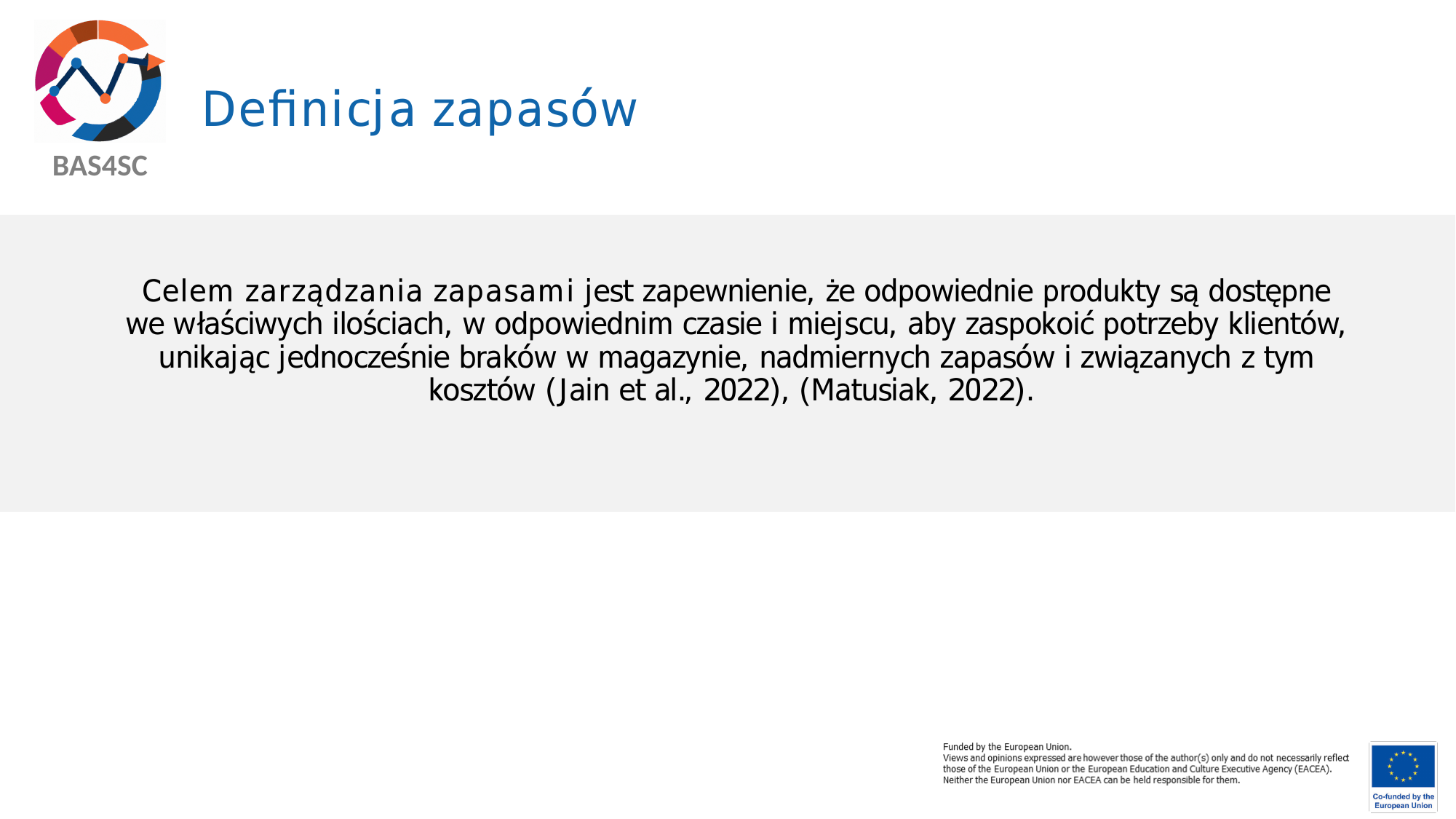

# Definicja zapasów

Celem zarządzania zapasami jest zapewnienie, że odpowiednie produkty są dostępne we właściwych ilościach, w odpowiednim czasie i miejscu, aby zaspokoić potrzeby klientów, unikając jednocześnie braków w magazynie, nadmiernych zapasów i związanych z tym kosztów (Jain et al., 2022), (Matusiak, 2022).